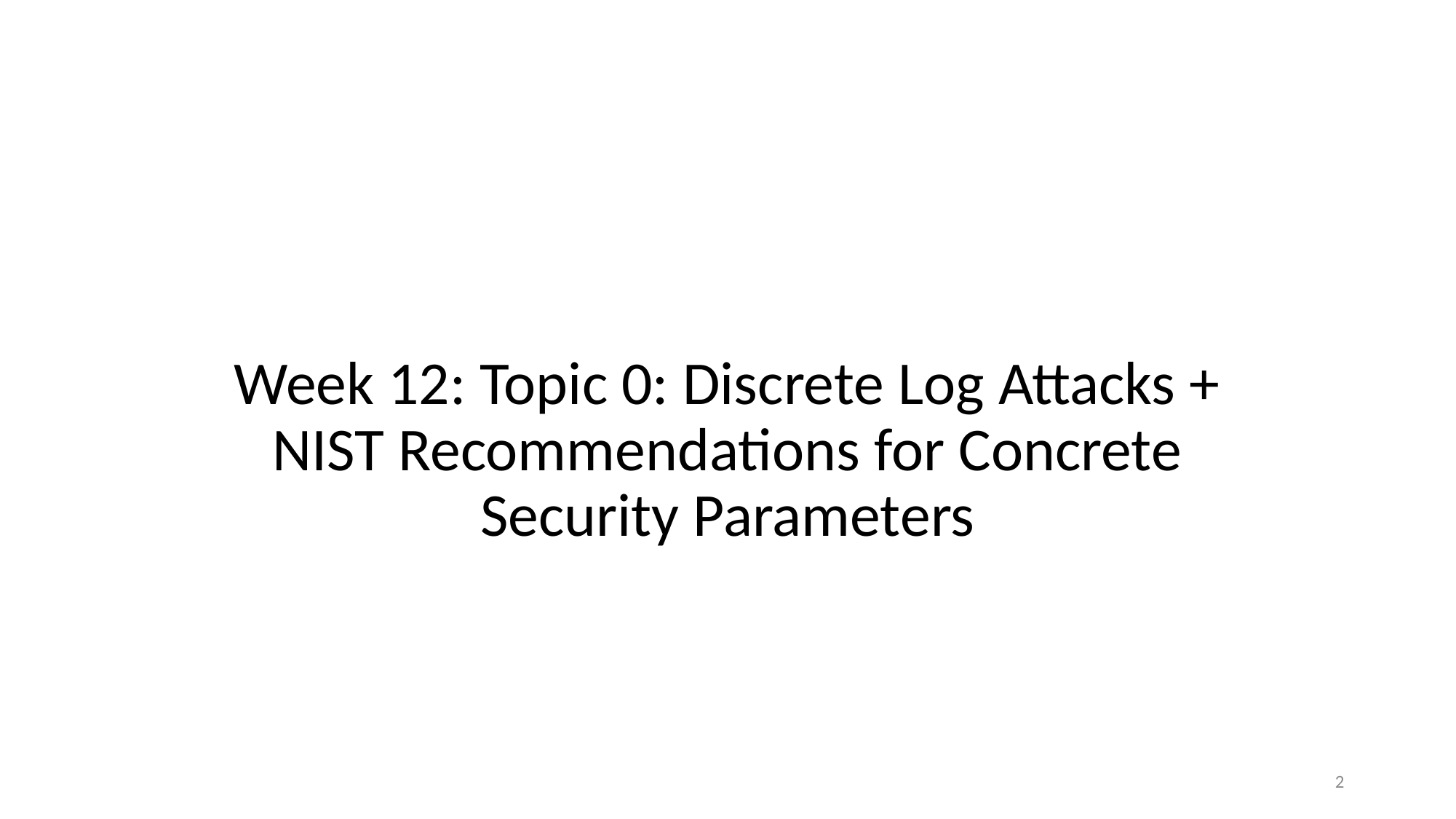

# Week 12: Topic 0: Discrete Log Attacks + NIST Recommendations for Concrete Security Parameters

2